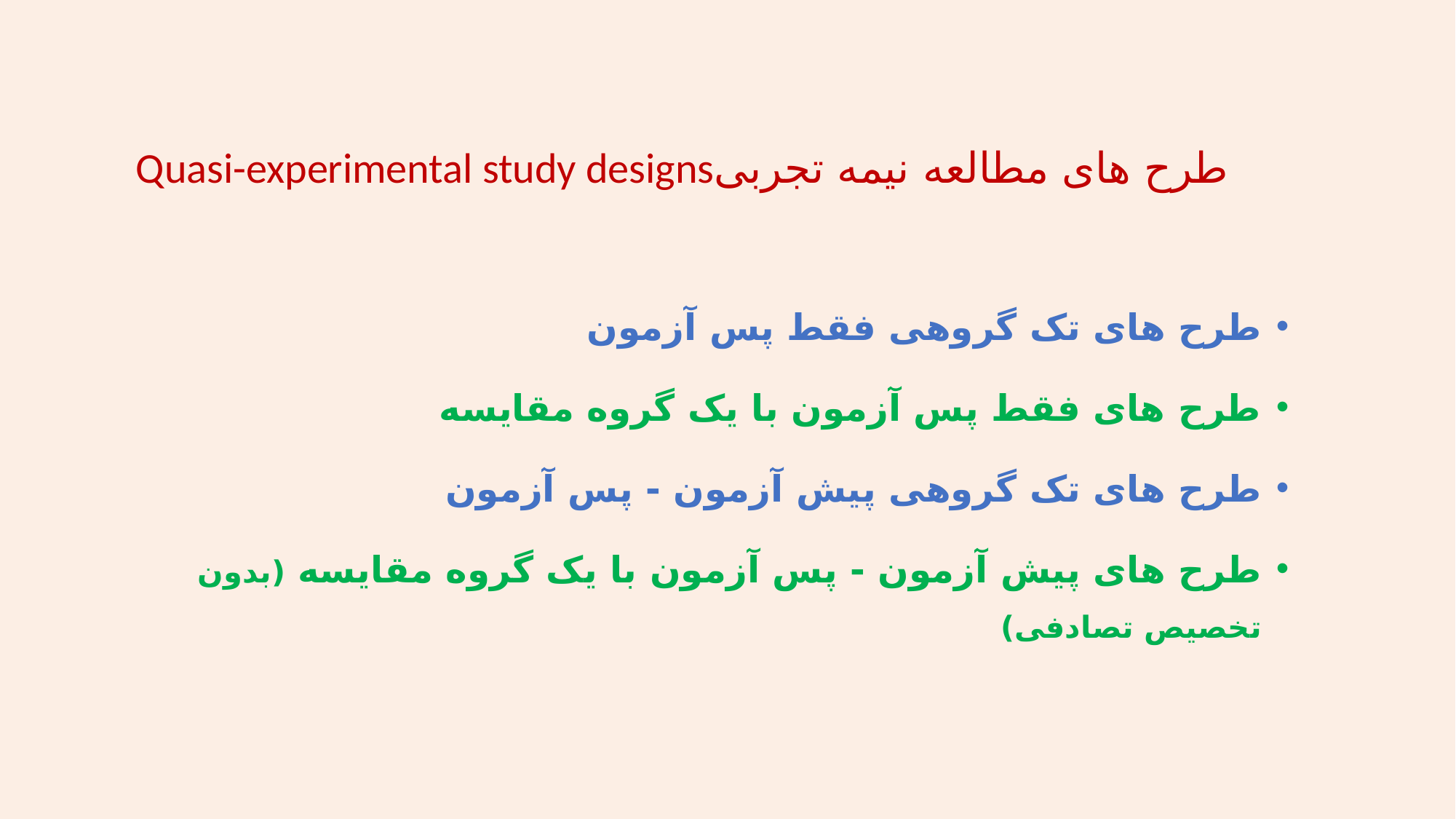

# Quasi-experimental study designsطرح های مطالعه نیمه تجربی
طرح های تک گروهی فقط پس آزمون
طرح های فقط پس آزمون با یک گروه مقایسه
طرح های تک گروهی پیش آزمون - پس آزمون
طرح های پیش آزمون - پس آزمون با یک گروه مقایسه (بدون تخصیص تصادفی)